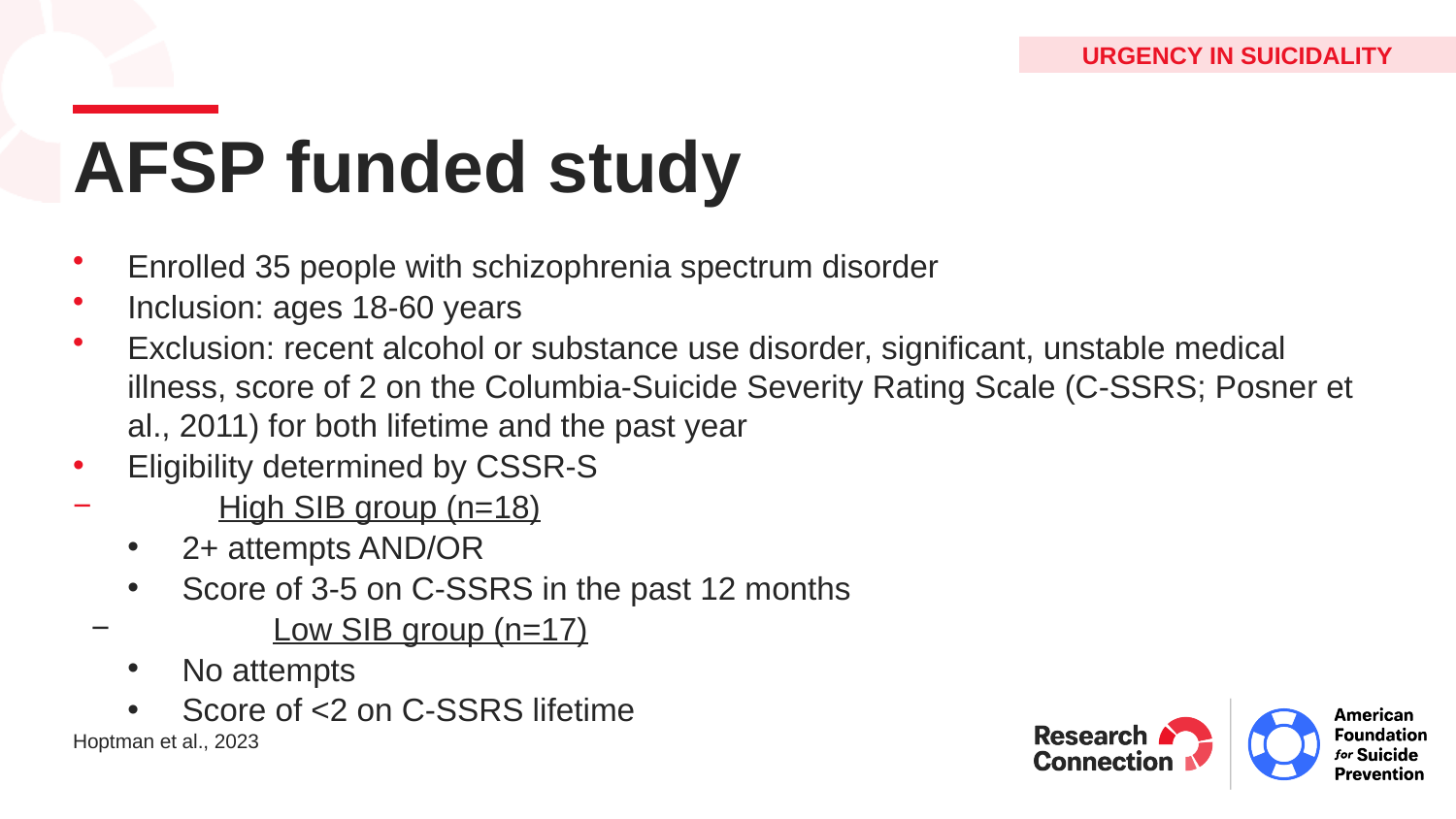

Urgency in suicidality
# AFSP funded study
Enrolled 35 people with schizophrenia spectrum disorder
Inclusion: ages 18-60 years
Exclusion: recent alcohol or substance use disorder, significant, unstable medical illness, score of 2 on the Columbia-Suicide Severity Rating Scale (C-SSRS; Posner et al., 2011) for both lifetime and the past year
Eligibility determined by CSSR-S
	High SIB group (n=18)
2+ attempts AND/OR
Score of 3-5 on C-SSRS in the past 12 months
	Low SIB group (n=17)
No attempts
Score of <2 on C-SSRS lifetime

Hoptman et al., 2023